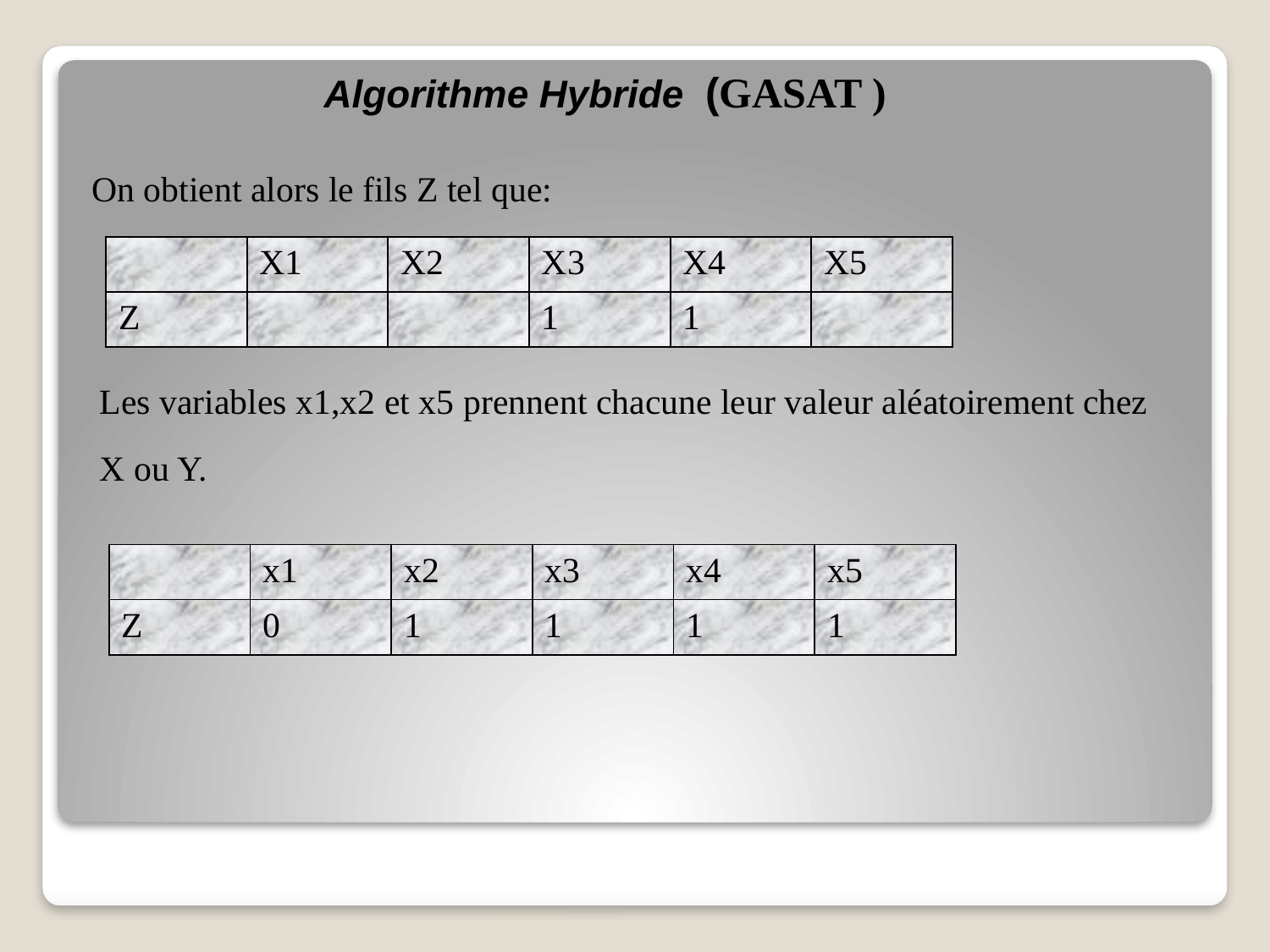

Algorithme Hybride  (GASAT )
On obtient alors le fils Z tel que:

|  | X1 | X2 | X3 | X4 | X5 |
| --- | --- | --- | --- | --- | --- |
| Z |  |  | 1 | 1 |  |
Les variables x1,x2 et x5 prennent chacune leur valeur aléatoirement chez
X ou Y.

|  | x1 | x2 | x3 | x4 | x5 |
| --- | --- | --- | --- | --- | --- |
| Z | 0 | 1 | 1 | 1 | 1 |